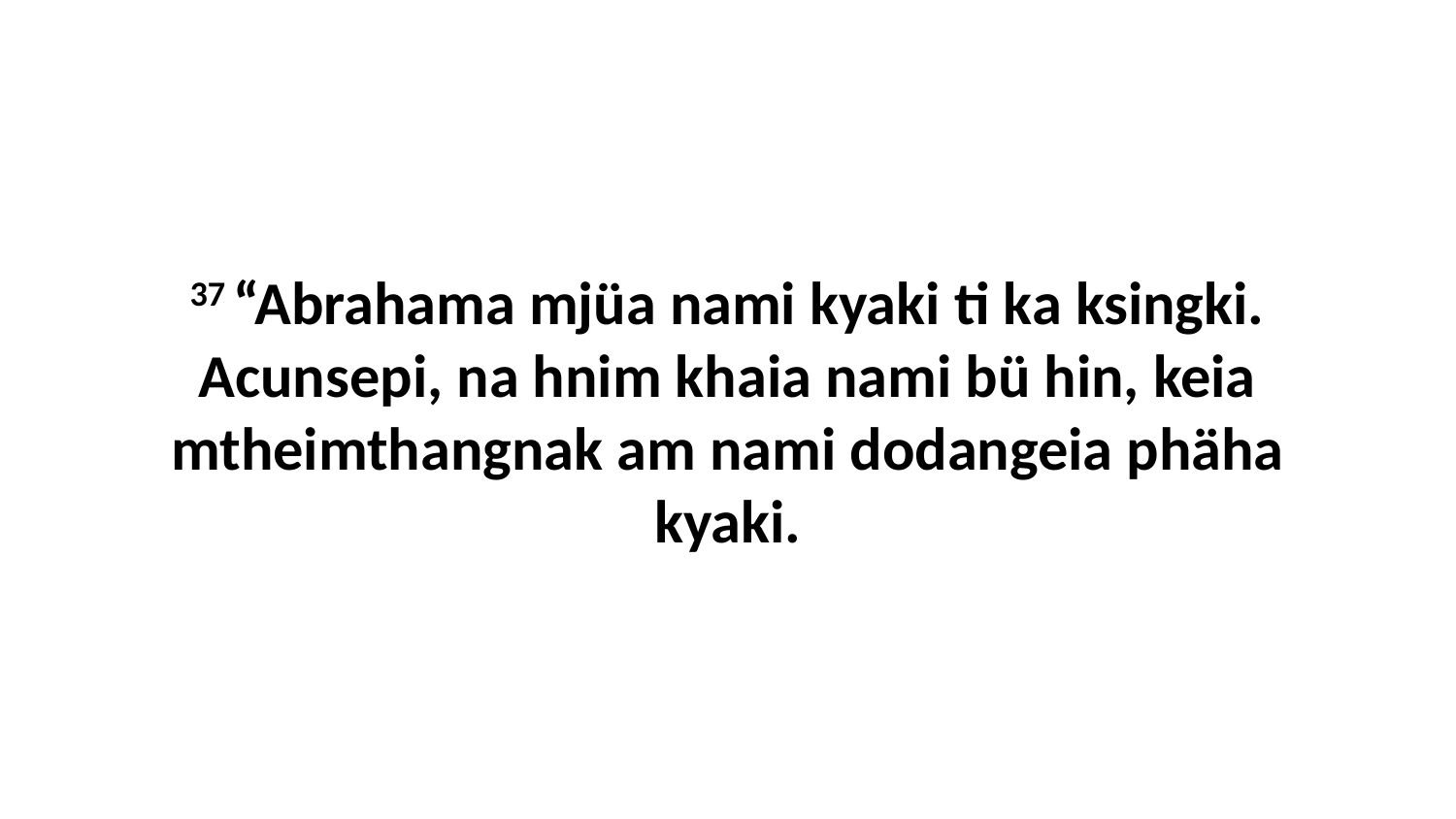

37 “Abrahama mjüa nami kyaki ti ka ksingki. Acunsepi, na hnim khaia nami bü hin, keia mtheimthangnak am nami dodangeia phäha kyaki.